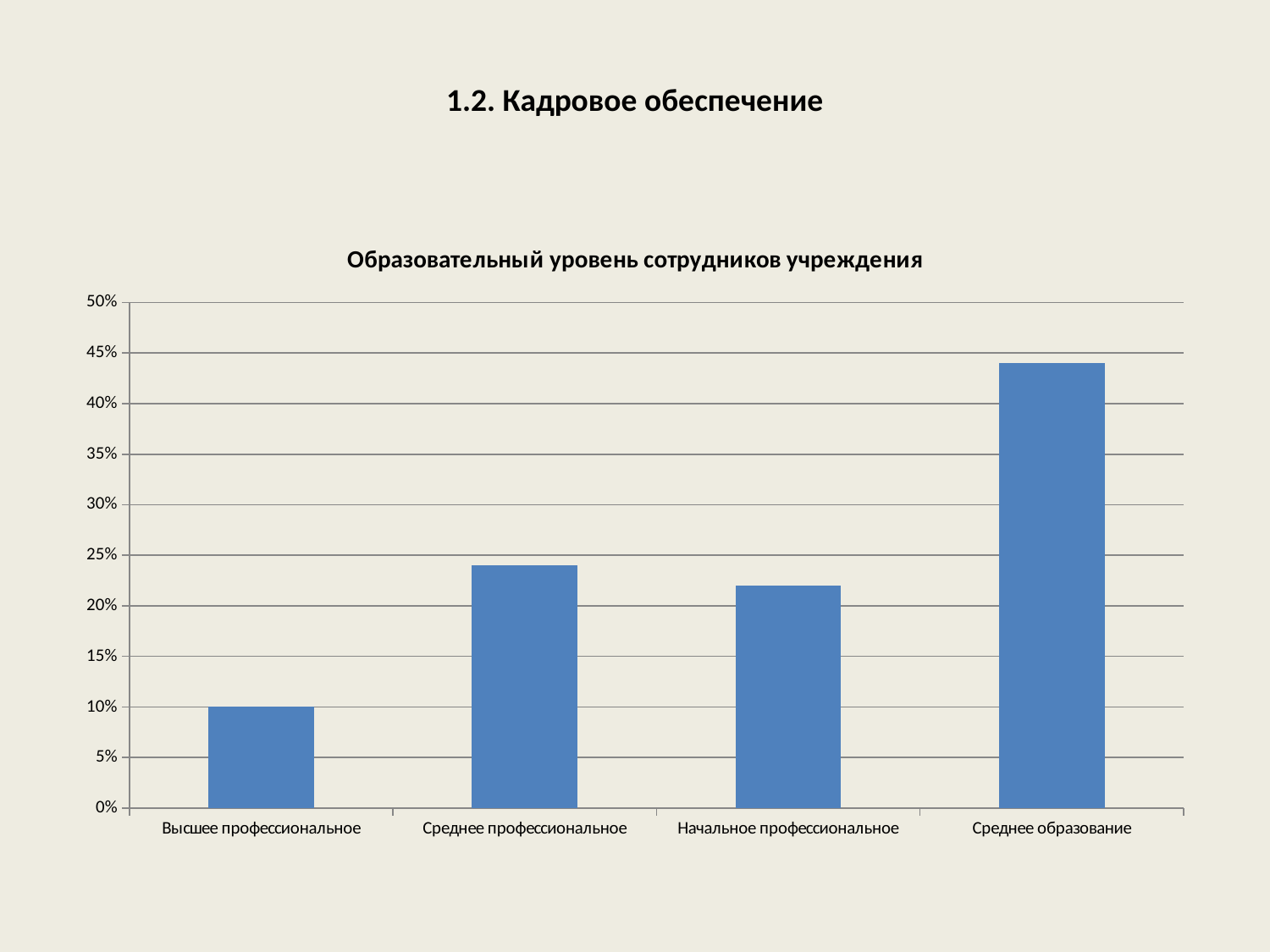

# 1.2. Кадровое обеспечение

### Chart: Образовательный уровень сотрудников учреждения

| Category | Образовательный уровень сотрудников учреждения |
|---|---|
| Высшее профессиональное | 0.1 |
| Среднее профессиональное | 0.2400000000000002 |
| Начальное профессиональное | 0.22 |
| Среднее образование | 0.44 |